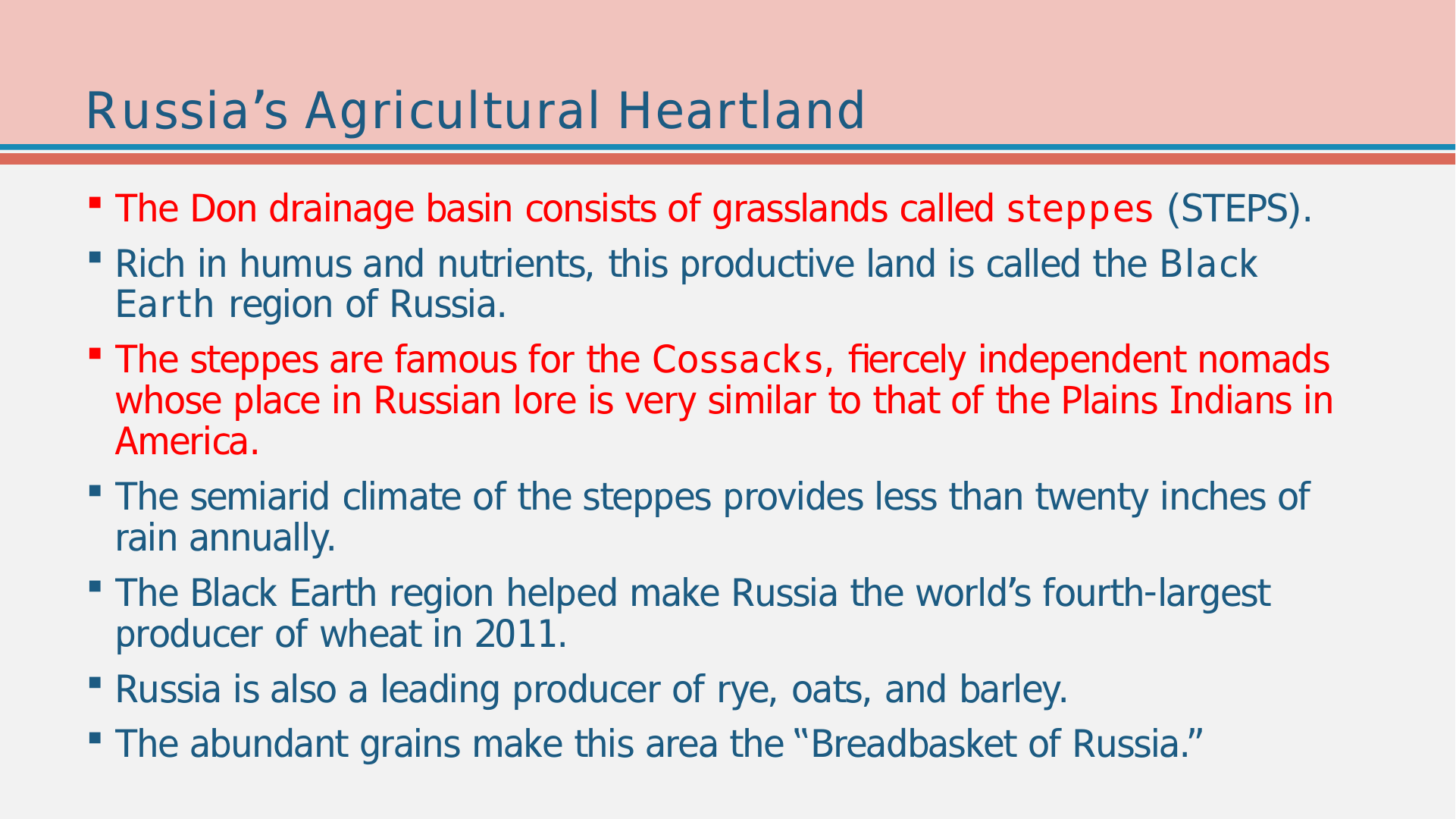

# Russia’s Agricultural Heartland
The Don drainage basin consists of grasslands called steppes (STEPS).
Rich in humus and nutrients, this productive land is called the Black Earth region of Russia.
The steppes are famous for the Cossacks, fiercely independent nomads whose place in Russian lore is very similar to that of the Plains Indians in America.
The semiarid climate of the steppes provides less than twenty inches of rain annually.
The Black Earth region helped make Russia the world’s fourth-largest producer of wheat in 2011.
Russia is also a leading producer of rye, oats, and barley.
The abundant grains make this area the “Breadbasket of Russia.”